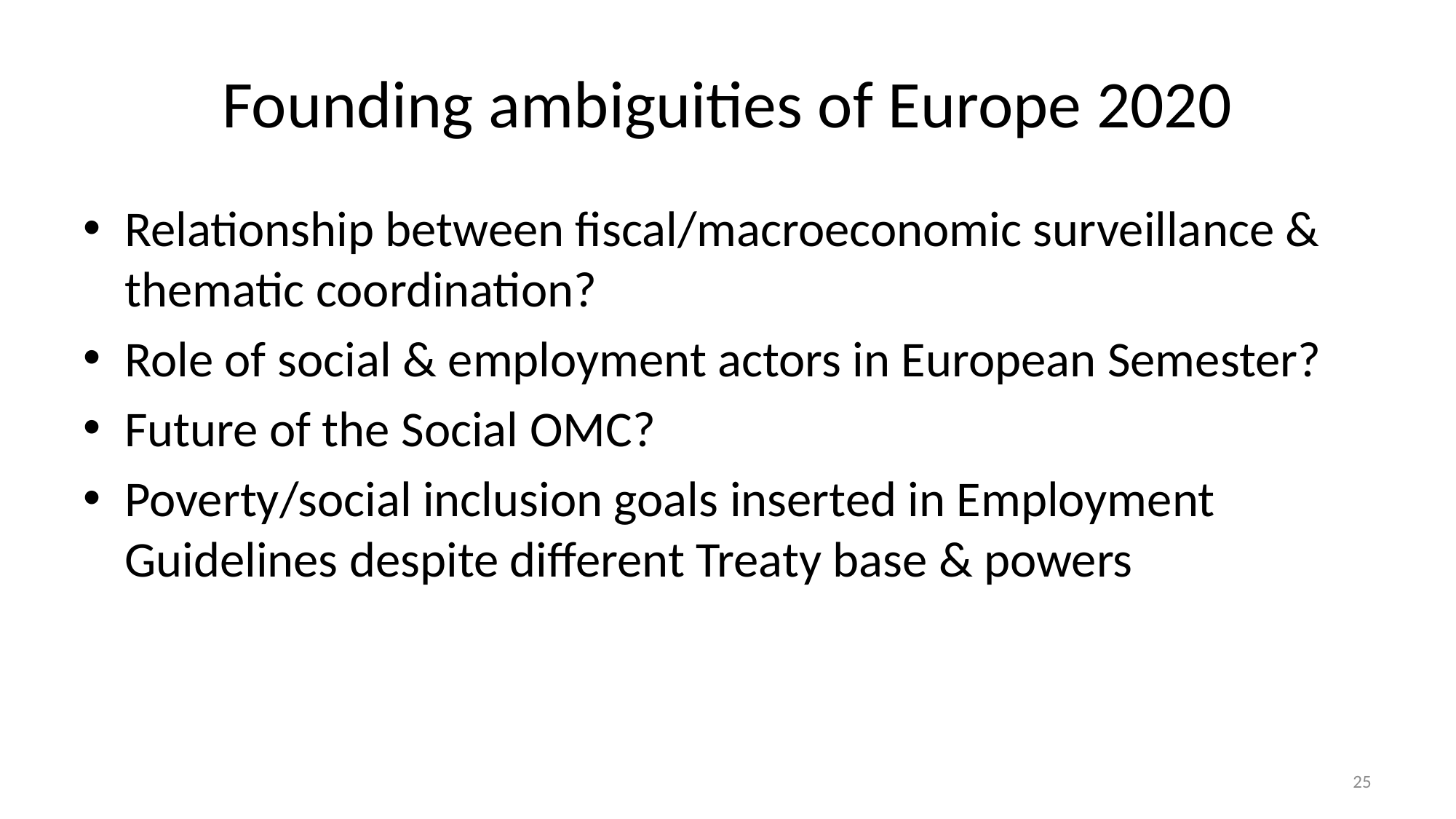

# Founding ambiguities of Europe 2020
Relationship between fiscal/macroeconomic surveillance & thematic coordination?
Role of social & employment actors in European Semester?
Future of the Social OMC?
Poverty/social inclusion goals inserted in Employment Guidelines despite different Treaty base & powers

25